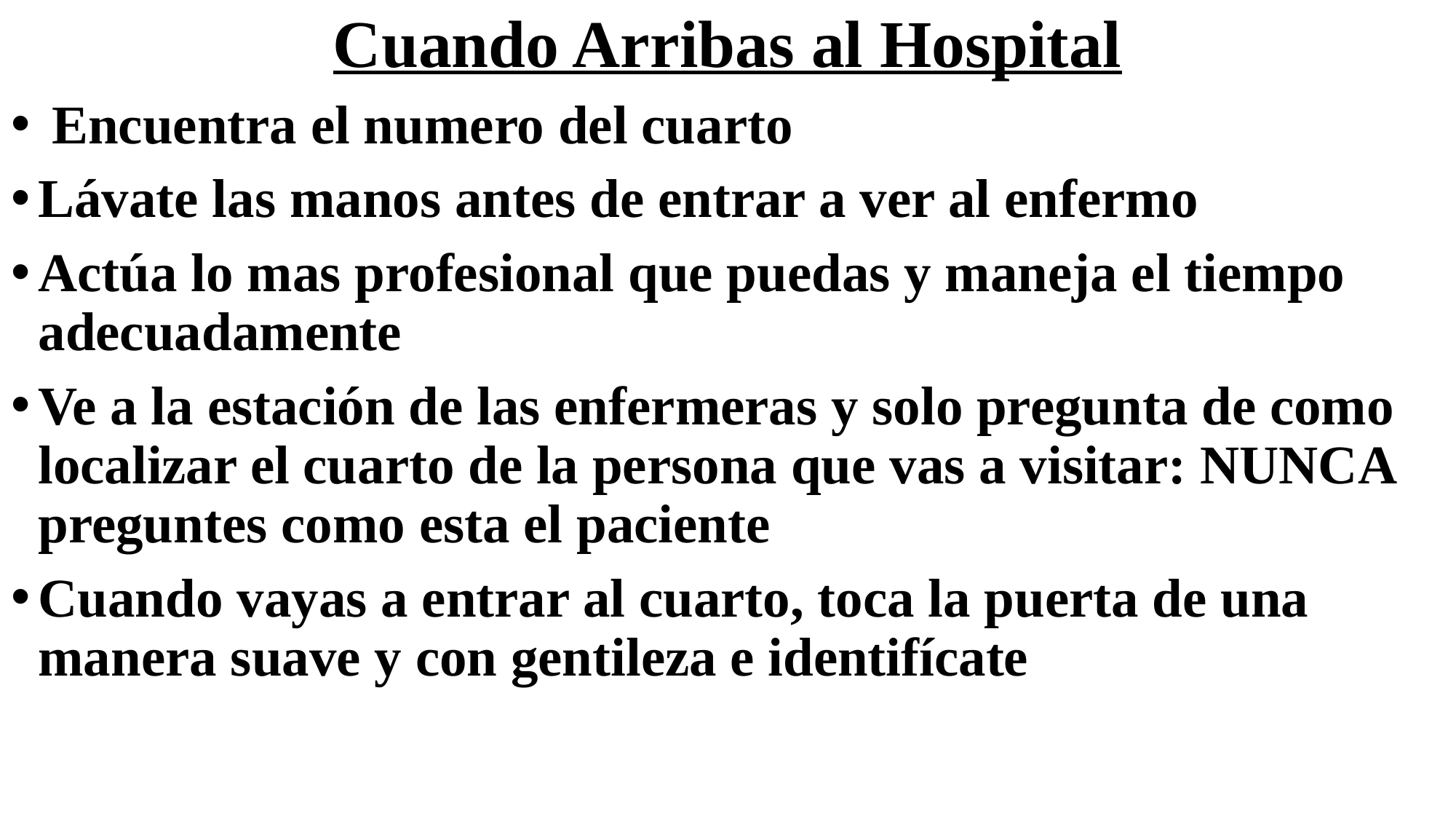

# Cuando Arribas al Hospital
 Encuentra el numero del cuarto
Lávate las manos antes de entrar a ver al enfermo
Actúa lo mas profesional que puedas y maneja el tiempo adecuadamente
Ve a la estación de las enfermeras y solo pregunta de como localizar el cuarto de la persona que vas a visitar: NUNCA preguntes como esta el paciente
Cuando vayas a entrar al cuarto, toca la puerta de una manera suave y con gentileza e identifícate